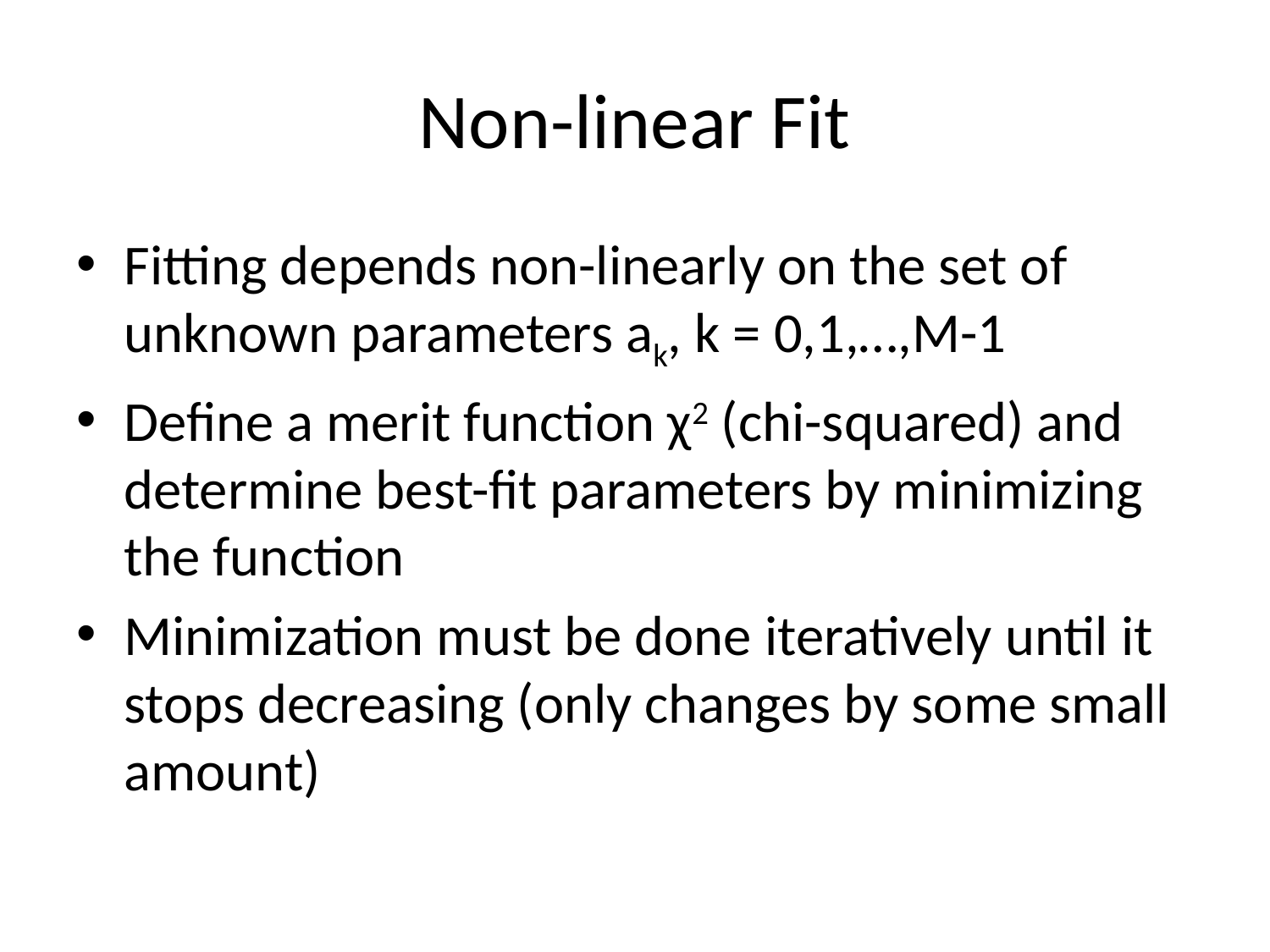

# Non-linear Fit
Fitting depends non-linearly on the set of unknown parameters ak, k = 0,1,…,M-1
Define a merit function χ2 (chi-squared) and determine best-fit parameters by minimizing the function
Minimization must be done iteratively until it stops decreasing (only changes by some small amount)